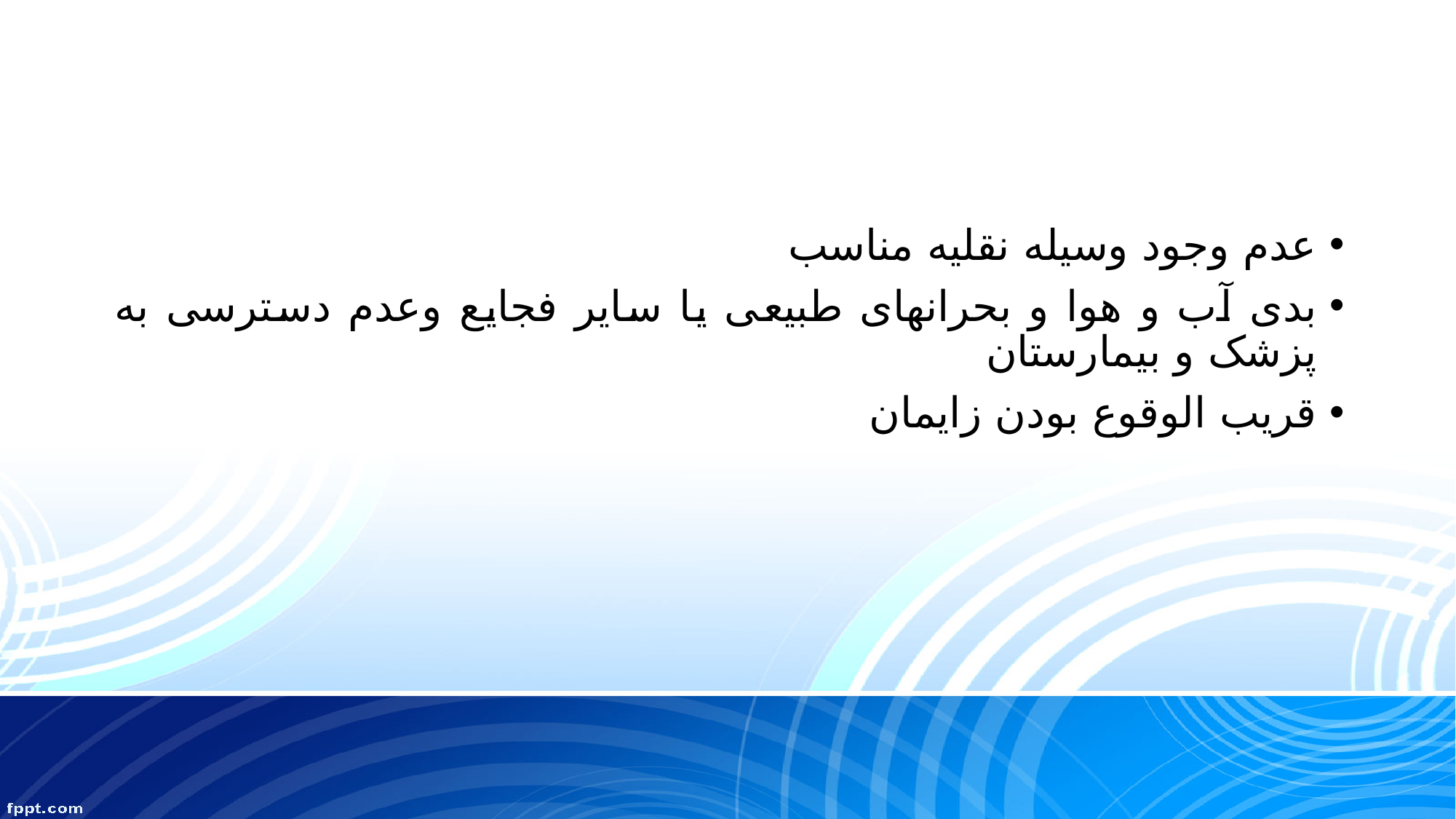

عدم وجود وسیله نقلیه مناسب
بدی آب و هوا و بحرانهای طبیعی یا سایر فجایع وعدم دسترسی به پزشک و بیمارستان
قریب الوقوع بودن زایمان